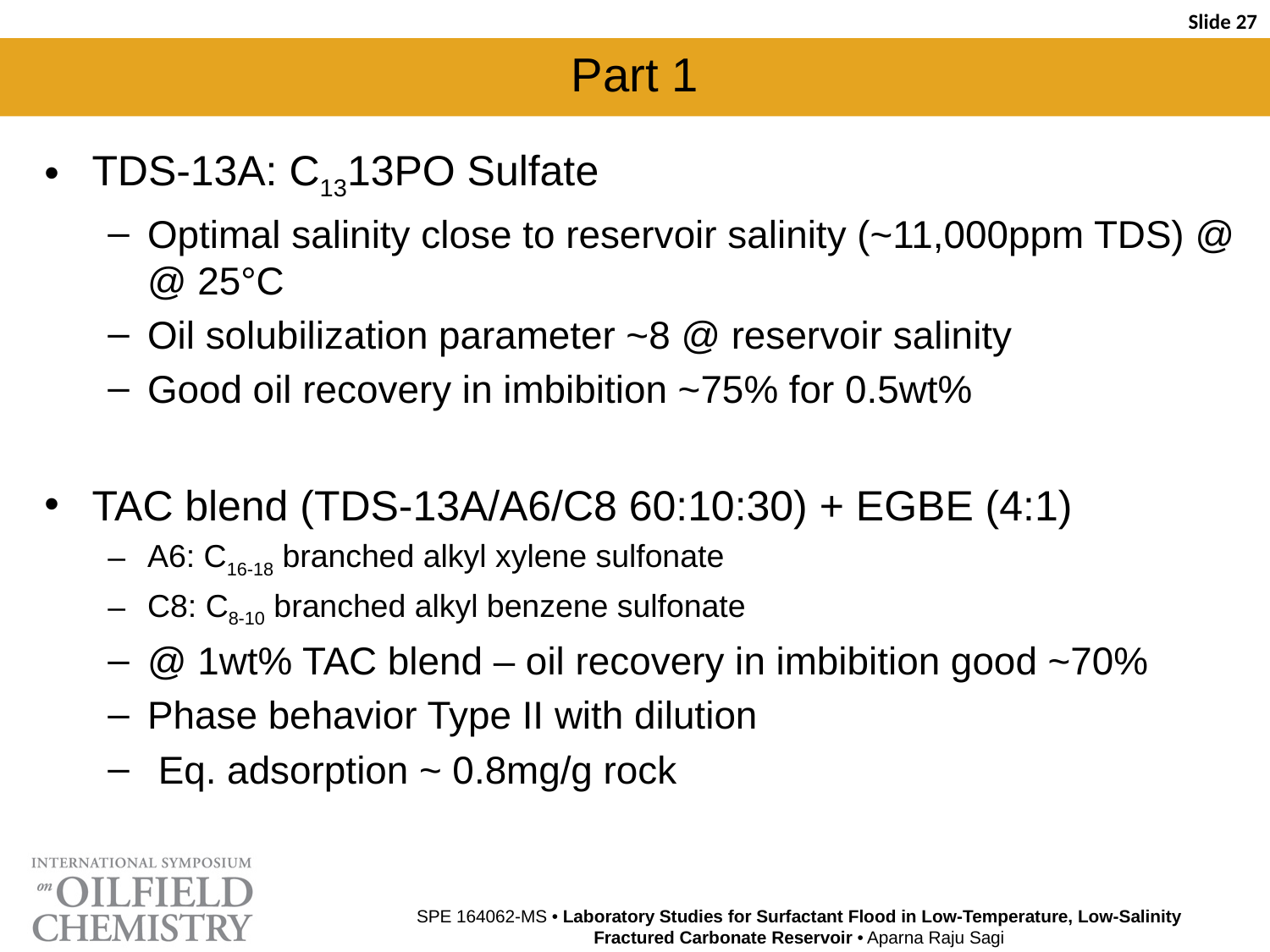

# Part 1
TDS-13A: C1313PO Sulfate
Optimal salinity close to reservoir salinity (~11,000ppm TDS) @ @ 25°C
Oil solubilization parameter ~8 @ reservoir salinity
Good oil recovery in imbibition ~75% for 0.5wt%

TAC blend (TDS-13A/A6/C8 60:10:30) + EGBE (4:1)
A6: C16-18 branched alkyl xylene sulfonate
C8: C8-10 branched alkyl benzene sulfonate
@ 1wt% TAC blend – oil recovery in imbibition good ~70%
Phase behavior Type II with dilution
 Eq. adsorption ~ 0.8mg/g rock